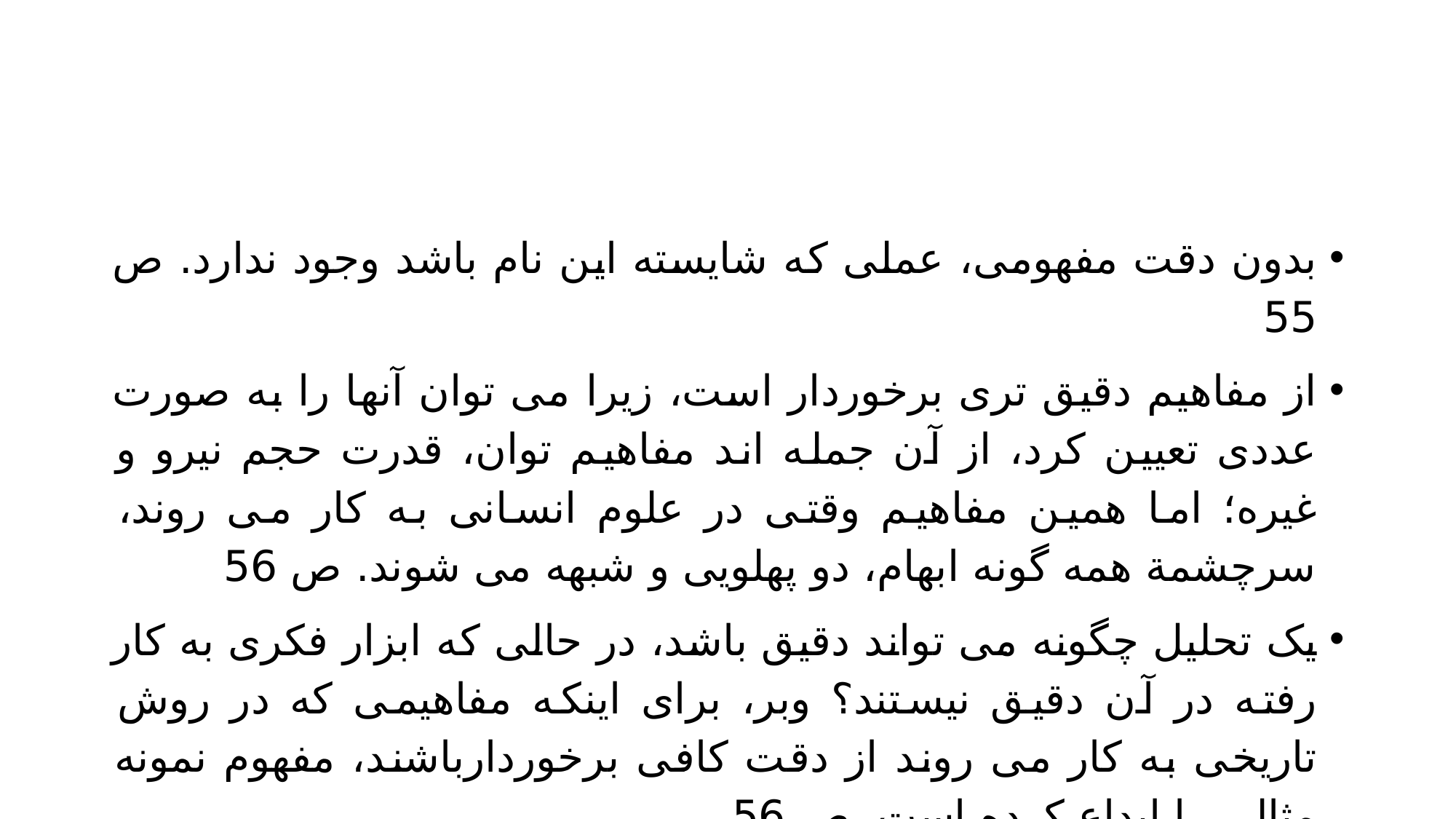

#
بدون دقت مفهومی، عملی که شایسته این نام باشد وجود ندارد. ص 55
از مفاهیم دقیق تری برخوردار است، زیرا می توان آنها را به صورت عددی تعیین کرد، از آن جمله اند مفاهیم توان، قدرت حجم نیرو و غیره؛ اما همین مفاهیم وقتی در علوم انسانی به کار می روند، سرچشمة همه گونه ابهام، دو پهلویی و شبهه می شوند. ص 56
یک تحلیل چگونه می تواند دقیق باشد، در حالی که ابزار فکری به کار رفته در آن دقیق نیستند؟ وبر، برای اینکه مفاهیمی که در روش تاریخی به کار می روند از دقت کافی برخوردارباشند، مفهوم نمونه مثالی را ابداع کرده است. ص 56